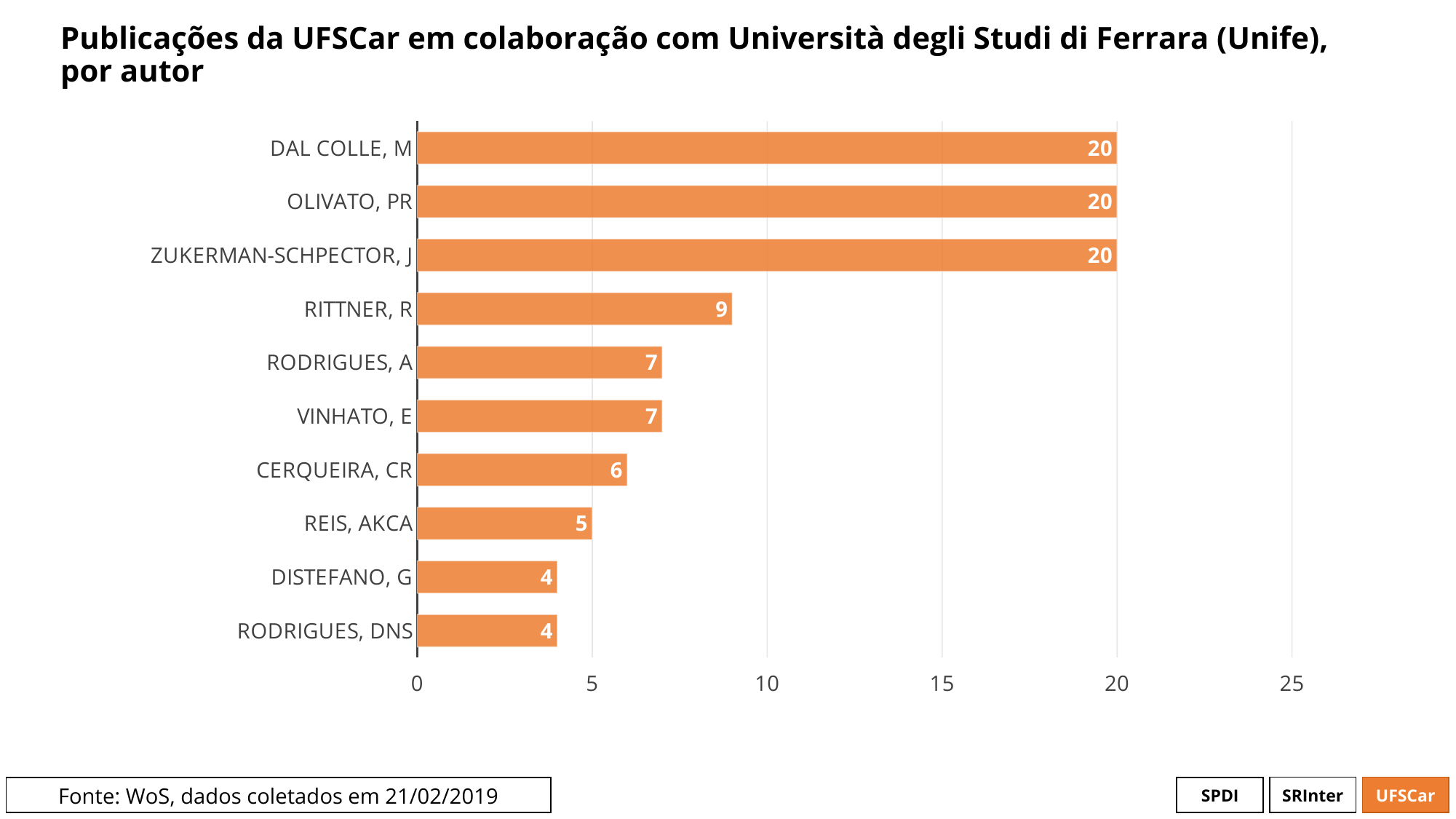

# Publicações da UFSCar em colaboração com Università degli Studi di Ferrara (Unife), por autor

### Chart

| Category | # Records |
|---|---|
| DAL COLLE, M | 20.0 |
| OLIVATO, PR | 20.0 |
| ZUKERMAN-SCHPECTOR, J | 20.0 |
| RITTNER, R | 9.0 |
| RODRIGUES, A | 7.0 |
| VINHATO, E | 7.0 |
| CERQUEIRA, CR | 6.0 |
| REIS, AKCA | 5.0 |
| DISTEFANO, G | 4.0 |
| RODRIGUES, DNS | 4.0 |